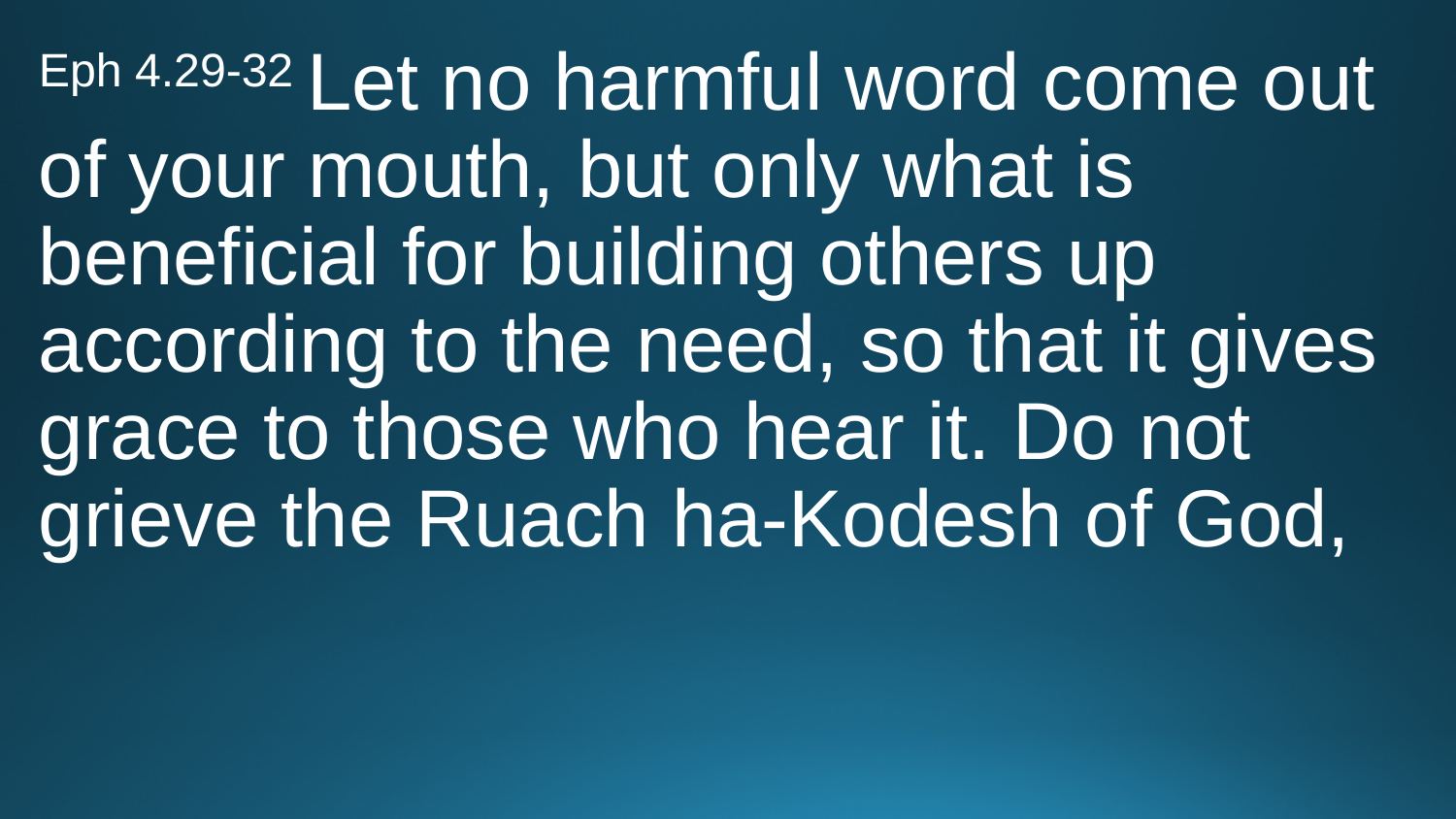

Eph 4.29-32 Let no harmful word come out of your mouth, but only what is beneficial for building others up according to the need, so that it gives grace to those who hear it. Do not grieve the Ruach ha-Kodesh of God,